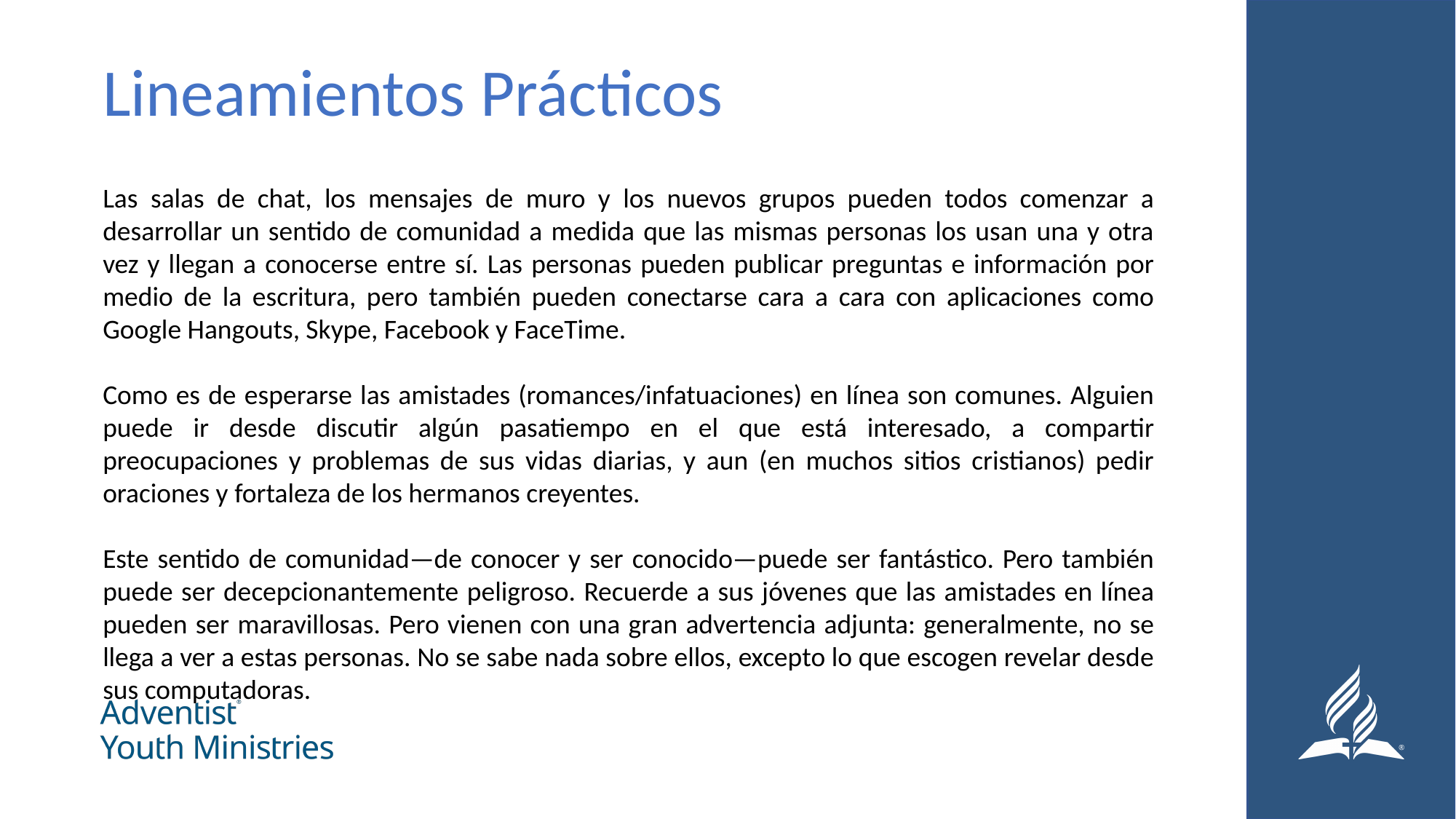

# Lineamientos Prácticos
Las salas de chat, los mensajes de muro y los nuevos grupos pueden todos comenzar a desarrollar un sentido de comunidad a medida que las mismas personas los usan una y otra vez y llegan a conocerse entre sí. Las personas pueden publicar preguntas e información por medio de la escritura, pero también pueden conectarse cara a cara con aplicaciones como Google Hangouts, Skype, Facebook y FaceTime.

Como es de esperarse las amistades (romances/infatuaciones) en línea son comunes. Alguien puede ir desde discutir algún pasatiempo en el que está interesado, a compartir preocupaciones y problemas de sus vidas diarias, y aun (en muchos sitios cristianos) pedir oraciones y fortaleza de los hermanos creyentes.

Este sentido de comunidad—de conocer y ser conocido—puede ser fantástico. Pero también puede ser decepcionantemente peligroso. Recuerde a sus jóvenes que las amistades en línea pueden ser maravillosas. Pero vienen con una gran advertencia adjunta: generalmente, no se llega a ver a estas personas. No se sabe nada sobre ellos, excepto lo que escogen revelar desde sus computadoras.